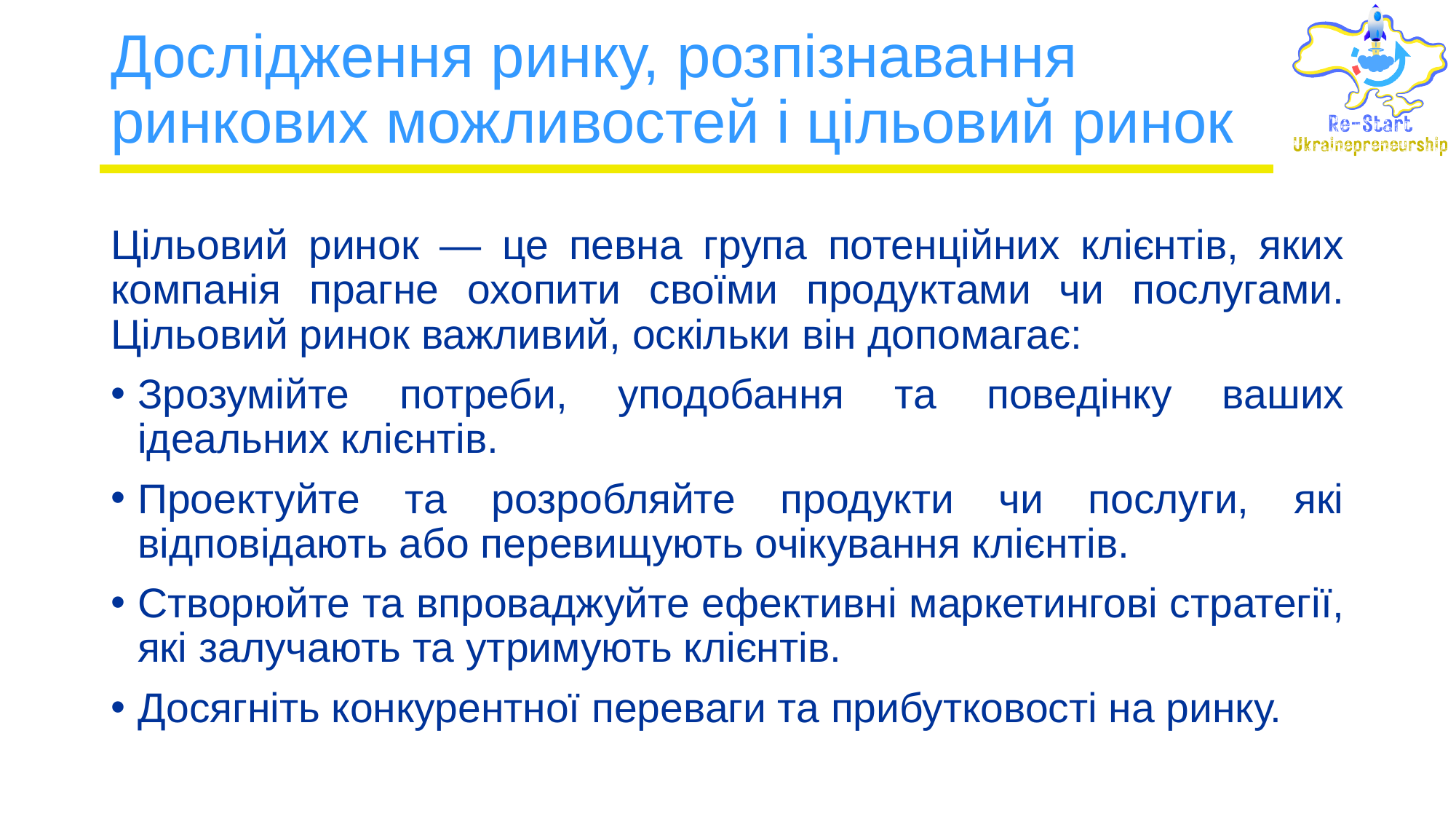

# Дослідження ринку, розпізнавання ринкових можливостей і цільовий ринок
Цільовий ринок — це певна група потенційних клієнтів, яких компанія прагне охопити своїми продуктами чи послугами. Цільовий ринок важливий, оскільки він допомагає:
Зрозумійте потреби, уподобання та поведінку ваших ідеальних клієнтів.
Проектуйте та розробляйте продукти чи послуги, які відповідають або перевищують очікування клієнтів.
Створюйте та впроваджуйте ефективні маркетингові стратегії, які залучають та утримують клієнтів.
Досягніть конкурентної переваги та прибутковості на ринку.